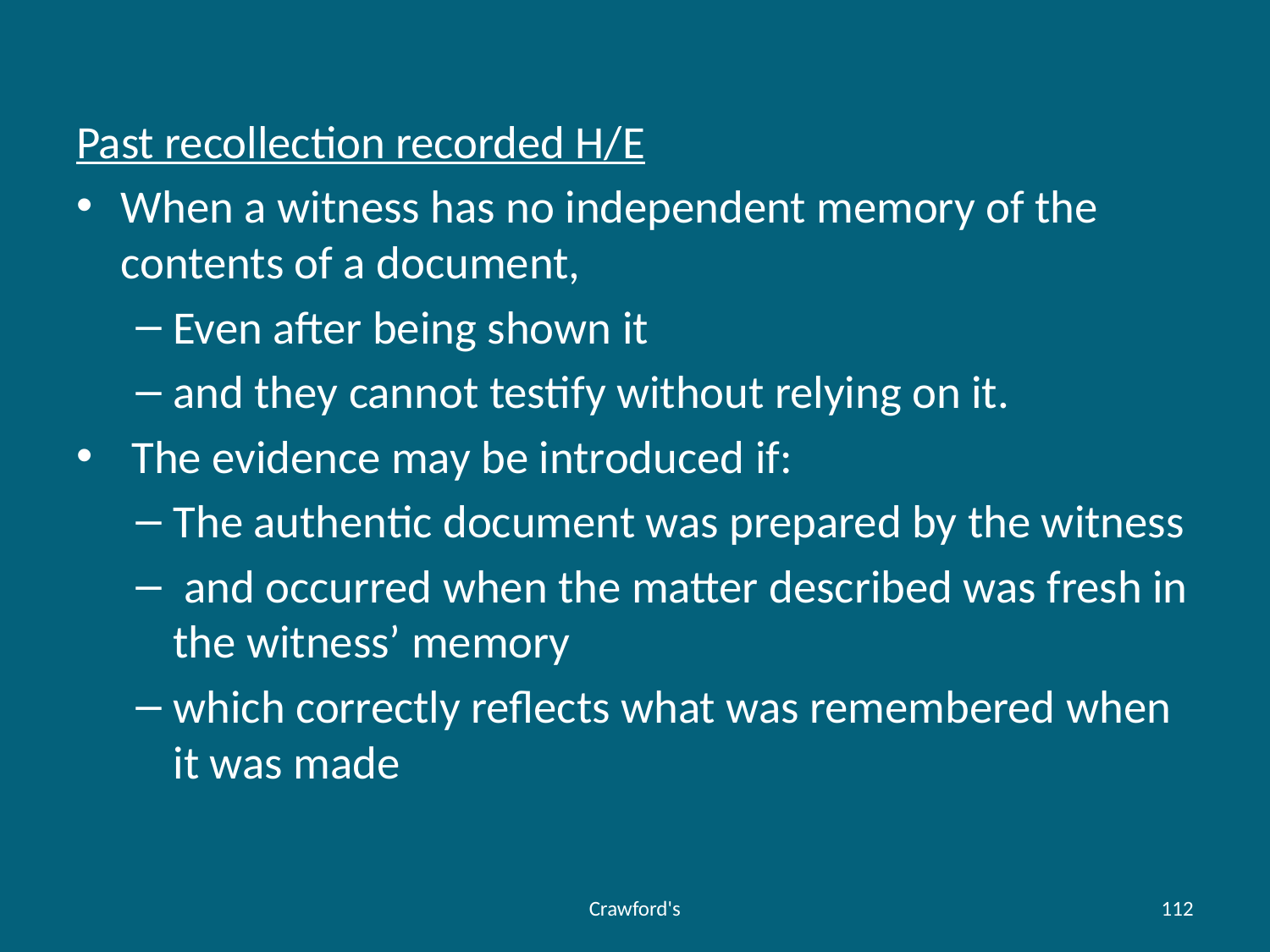

#
Past recollection recorded H/E
When a witness has no independent memory of the contents of a document,
Even after being shown it
and they cannot testify without relying on it.
 The evidence may be introduced if:
The authentic document was prepared by the witness
 and occurred when the matter described was fresh in the witness’ memory
which correctly reflects what was remembered when it was made

Crawford's
112